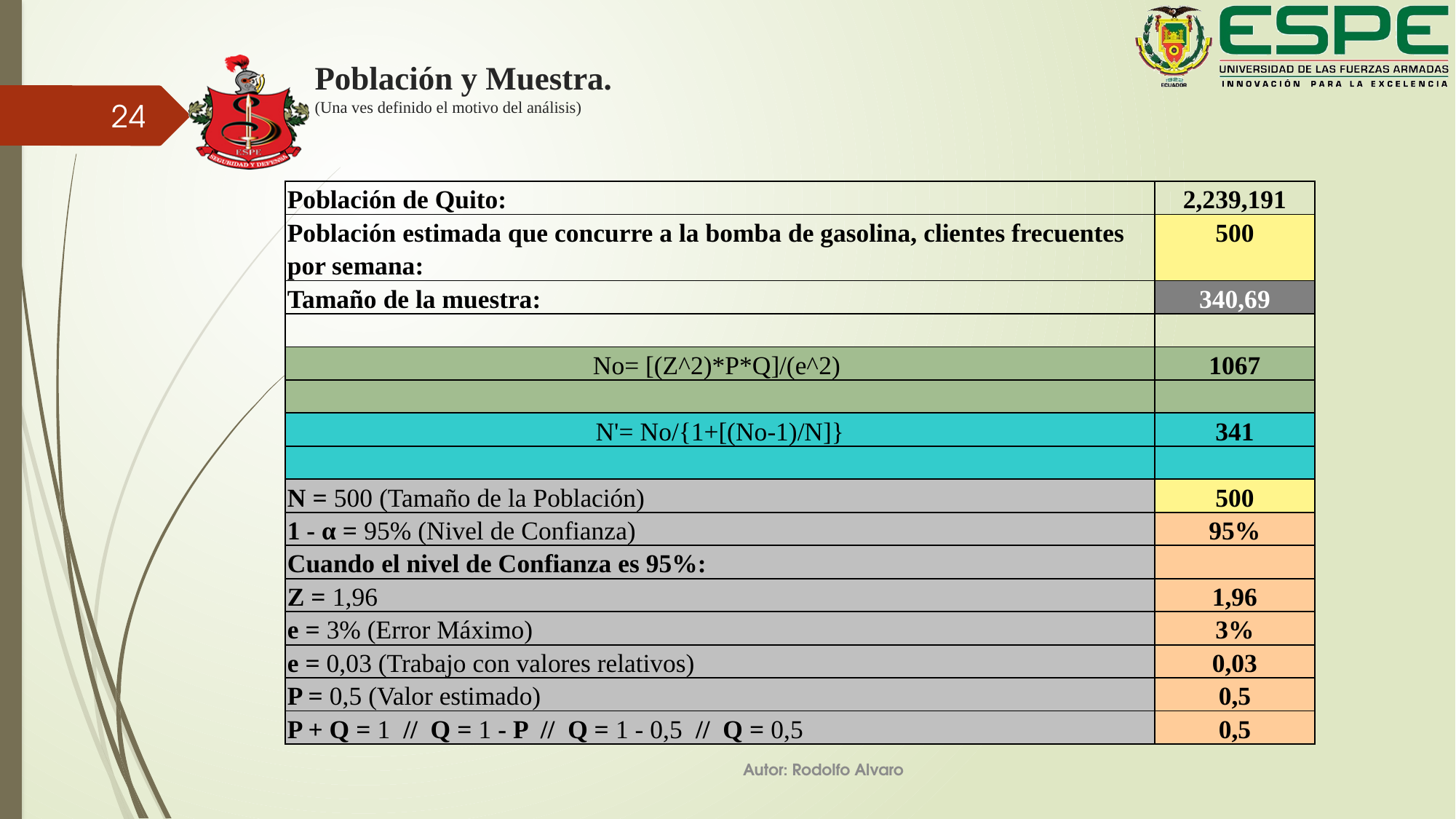

# Población y Muestra. (Una ves definido el motivo del análisis)
24
| Población de Quito: | 2,239,191 |
| --- | --- |
| Población estimada que concurre a la bomba de gasolina, clientes frecuentes por semana: | 500 |
| Tamaño de la muestra: | 340,69 |
|  |  |
| No= [(Z^2)\*P\*Q]/(e^2) | 1067 |
|  |  |
| N'= No/{1+[(No-1)/N]} | 341 |
|  |  |
| N = 500 (Tamaño de la Población) | 500 |
| 1 - α = 95% (Nivel de Confianza) | 95% |
| Cuando el nivel de Confianza es 95%: |  |
| Z = 1,96 | 1,96 |
| e = 3% (Error Máximo) | 3% |
| e = 0,03 (Trabajo con valores relativos) | 0,03 |
| P = 0,5 (Valor estimado) | 0,5 |
| P + Q = 1 // Q = 1 - P // Q = 1 - 0,5 // Q = 0,5 | 0,5 |
|  |  |
Autor: Rodolfo Alvaro